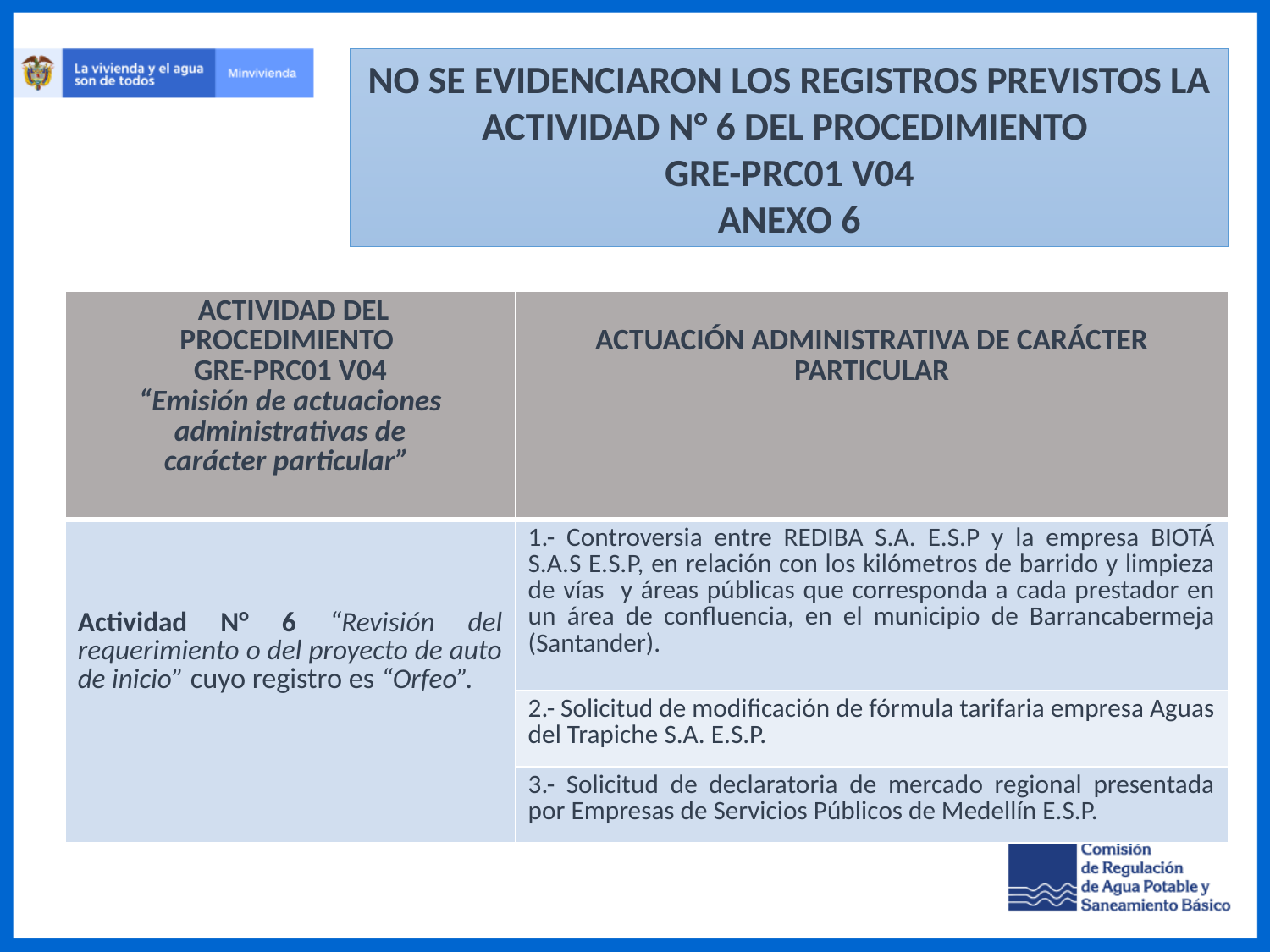

NO SE EVIDENCIARON LOS REGISTROS PREVISTOS LA ACTIVIDAD N° 6 DEL PROCEDIMIENTO
GRE-PRC01 V04
ANEXO 6
| ​ACTIVIDAD DEL PROCEDIMIENTO  GRE-PRC01 V04 “Emisión de actuaciones administrativas de carácter particular” | ACTUACIÓN ADMINISTRATIVA DE CARÁCTER PARTICULAR |
| --- | --- |
| Actividad N° 6 “Revisión del requerimiento o del proyecto de auto de inicio” cuyo registro es “Orfeo”. | 1.- Controversia entre REDIBA S.A. E.S.P y la empresa BIOTÁ S.A.S E.S.P, en relación con los kilómetros de barrido y limpieza de vías y áreas públicas que corresponda a cada prestador en un área de confluencia, en el municipio de Barrancabermeja (Santander). |
|  | 2.- Solicitud de modificación de fórmula tarifaria empresa Aguas del Trapiche S.A. E.S.P. |
|  | 3.- Solicitud de declaratoria de mercado regional presentada por Empresas de Servicios Públicos de Medellín E.S.P. |